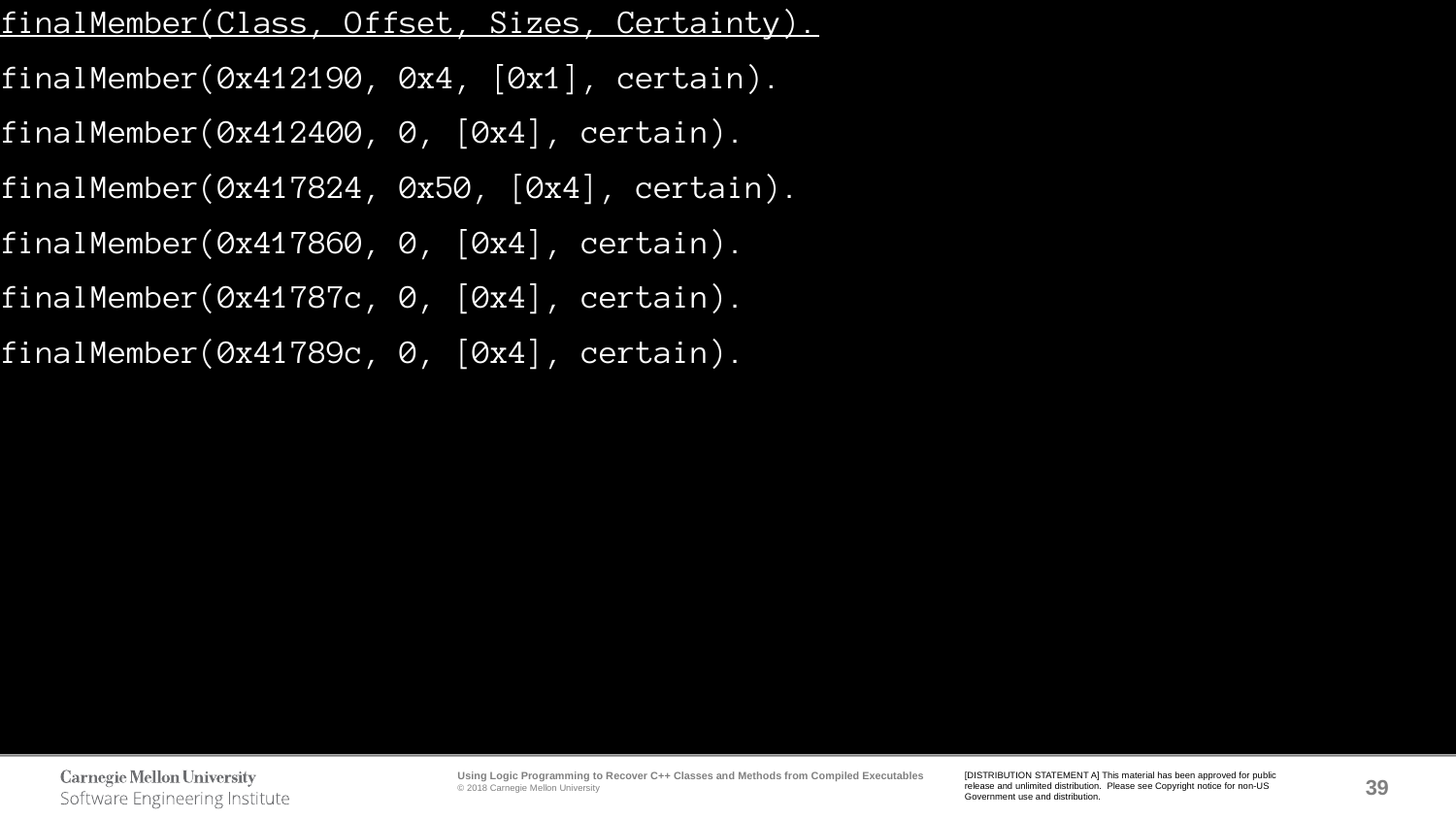

finalMember(Class, Offset, Sizes, Certainty).
finalMember(0x412190, 0x4, [0x1], certain).
finalMember(0x412400, 0, [0x4], certain).
finalMember(0x417824, 0x50, [0x4], certain).
finalMember(0x417860, 0, [0x4], certain).
finalMember(0x41787c, 0, [0x4], certain).
finalMember(0x41789c, 0, [0x4], certain).